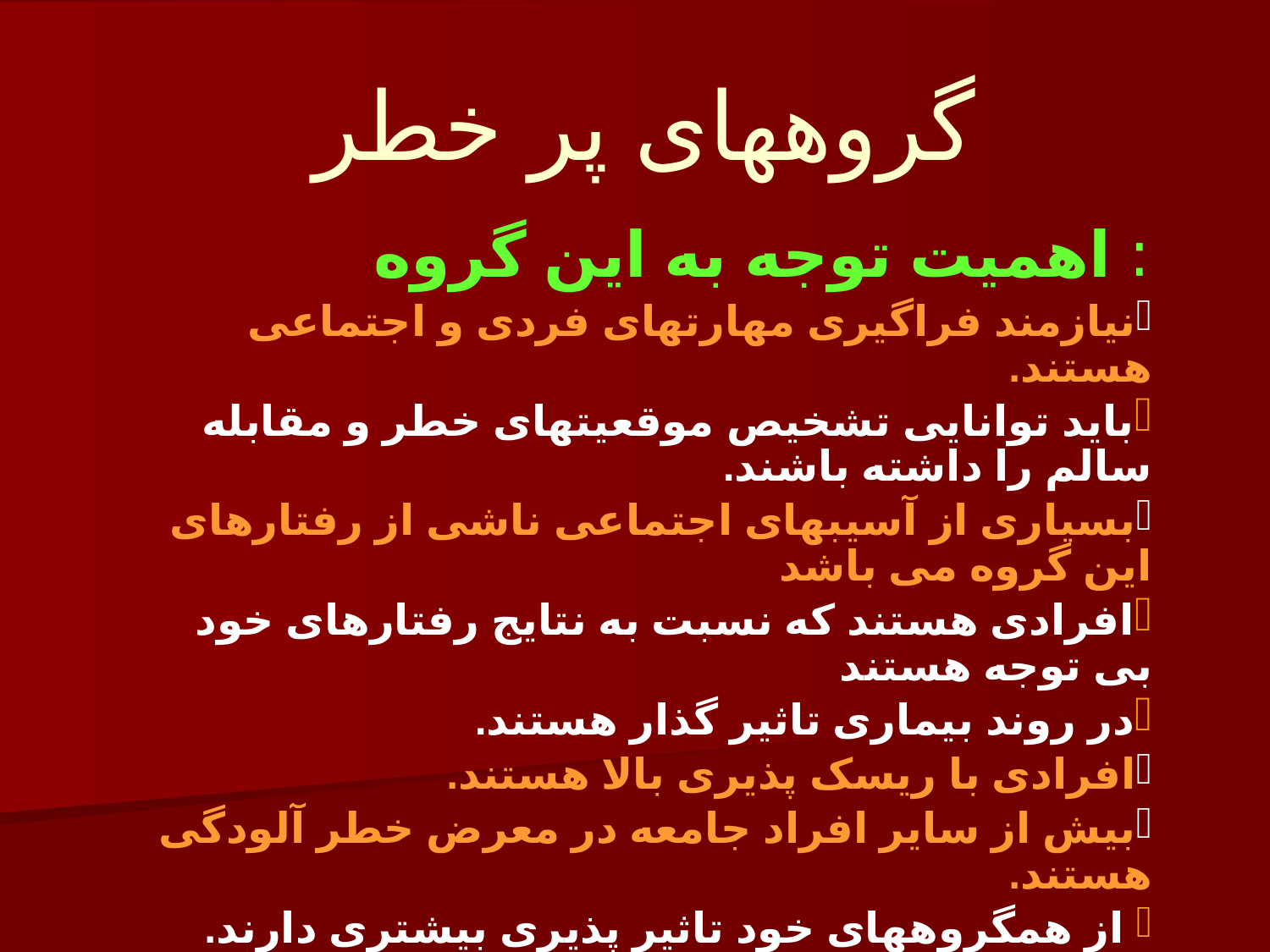

# گروههای پر خطر
اهمیت توجه به این گروه :
نیازمند فراگیری مهارتهای فردی و اجتماعی هستند.
باید توانایی تشخیص موقعیتهای خطر و مقابله سالم را داشته باشند.
بسیاری از آسیبهای اجتماعی ناشی از رفتارهای این گروه می باشد
افرادی هستند که نسبت به نتایج رفتارهای خود بی توجه هستند
در روند بیماری تاثیر گذار هستند.
افرادی با ریسک پذیری بالا هستند.
بیش از سایر افراد جامعه در معرض خطر آلودگی هستند.
 از همگروههای خود تاثیر پذیری بیشتری دارند.